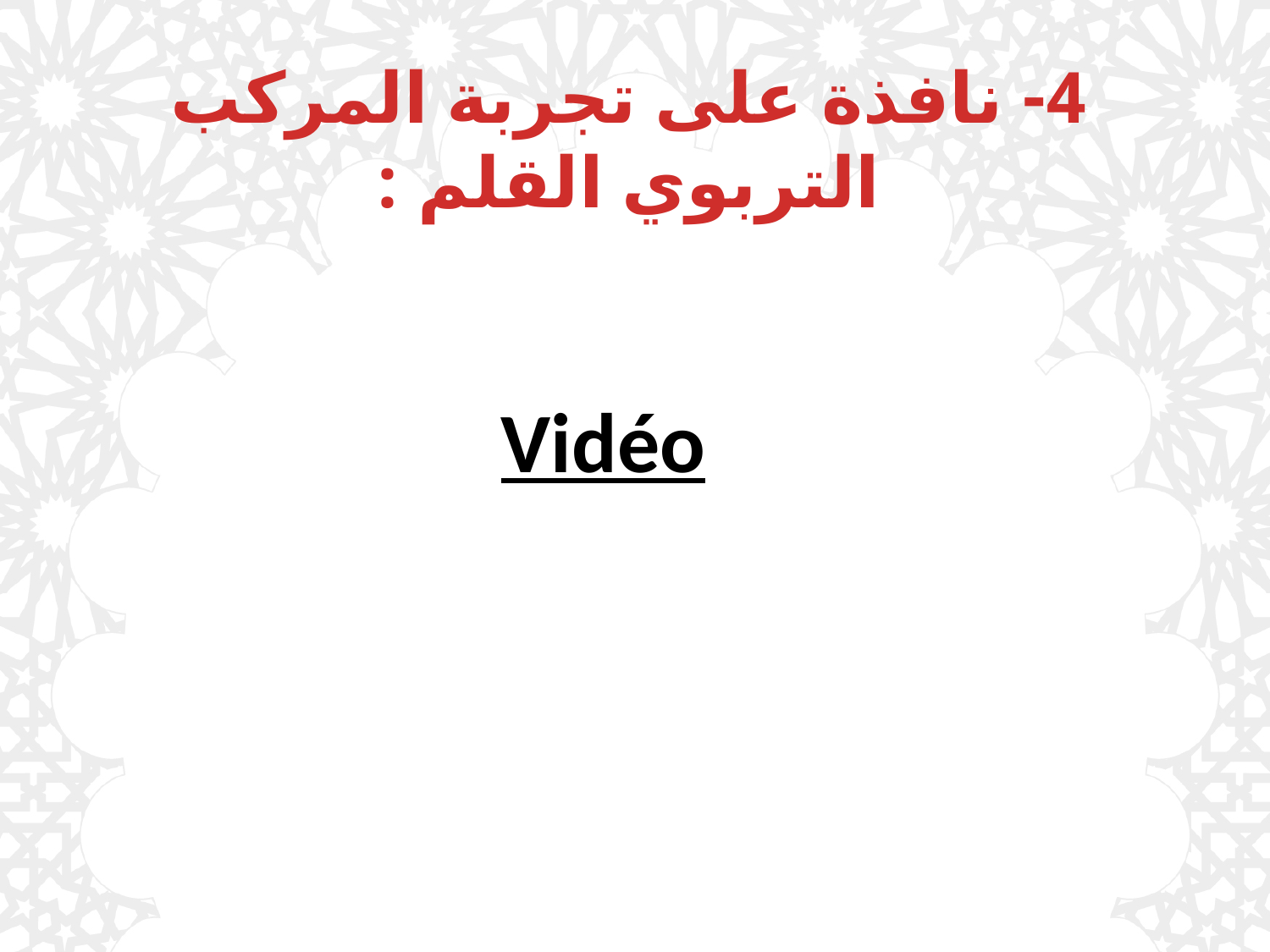

4- نافذة على تجربة المركب التربوي القلم :
Vidéo